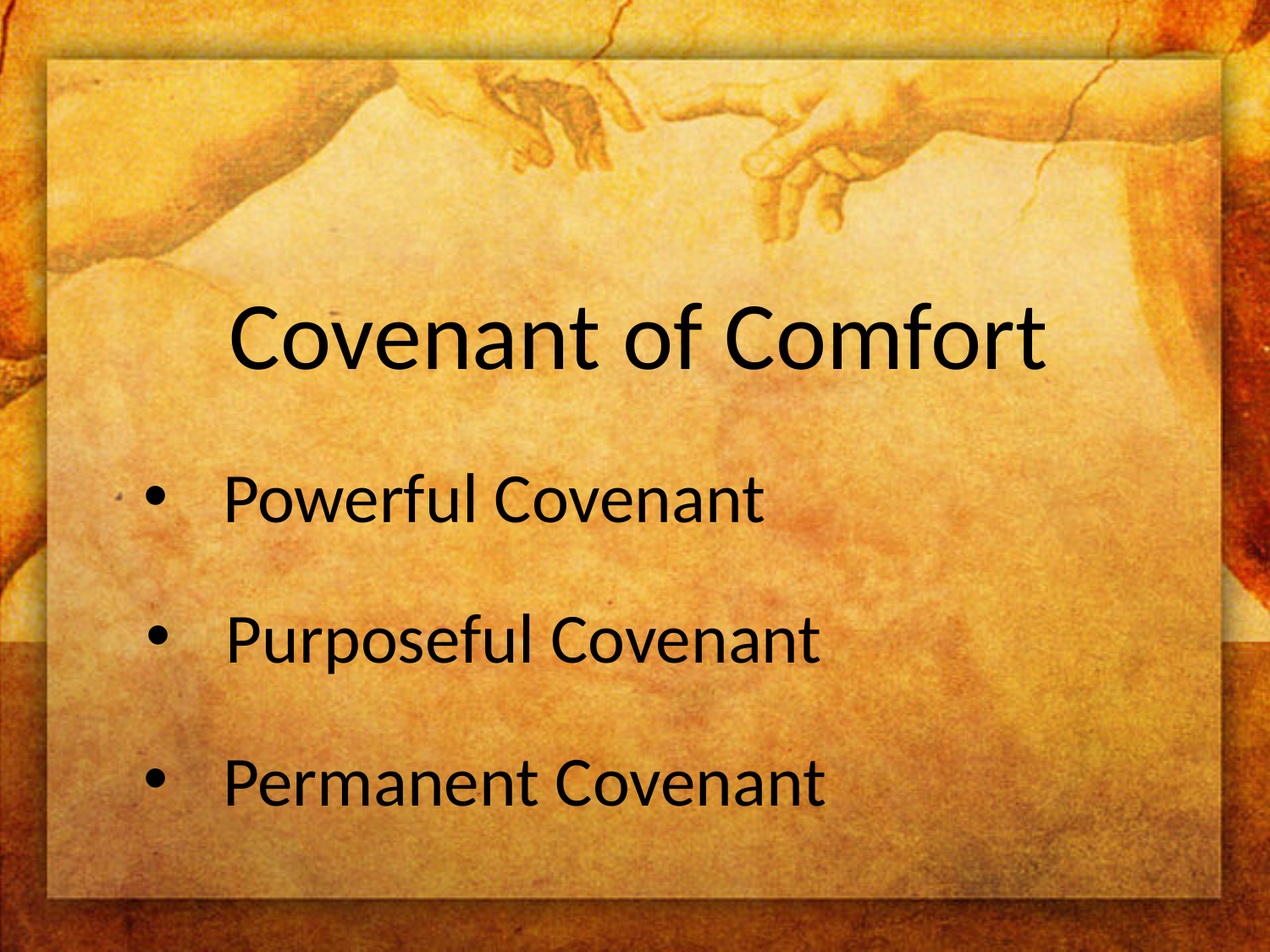

Covenant of Comfort
Powerful Covenant
Purposeful Covenant
Permanent Covenant